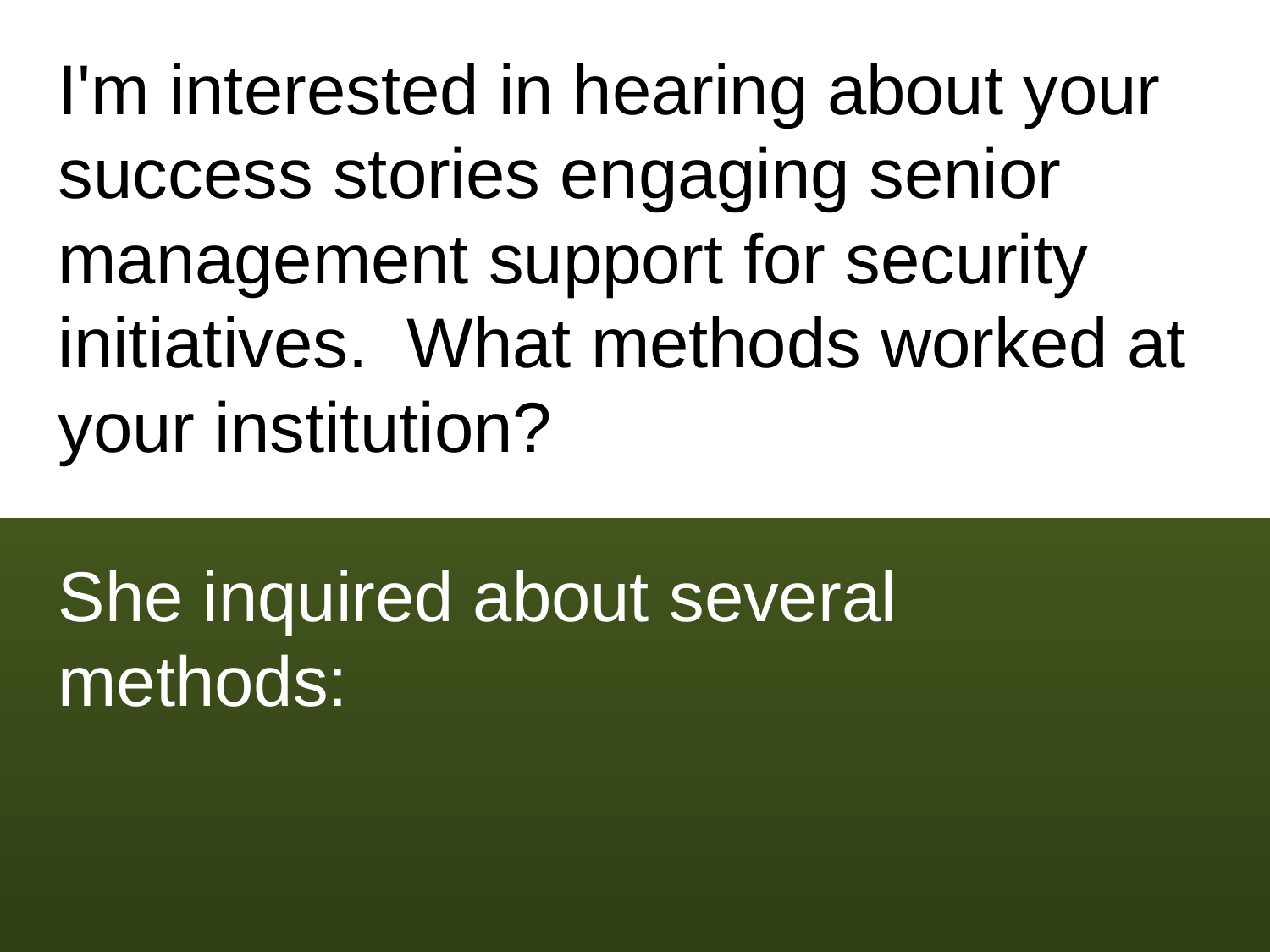

I'm interested in hearing about your success stories engaging senior management support for security initiatives.  What methods worked at your institution?

She inquired about several methods: